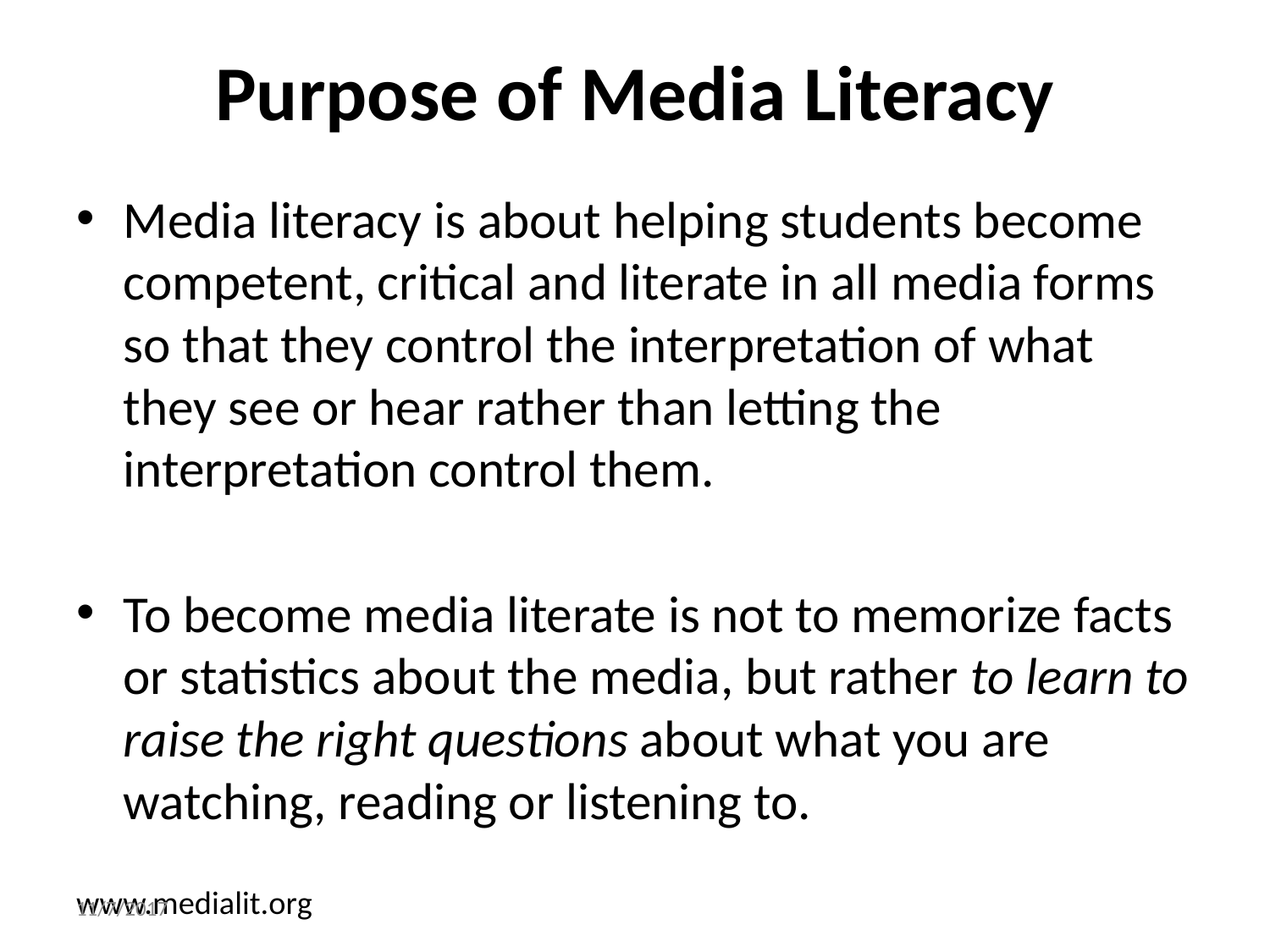

# Purpose of Media Literacy
Media literacy is about helping students become competent, critical and literate in all media forms so that they control the interpretation of what they see or hear rather than letting the interpretation control them.

To become media literate is not to memorize facts or statistics about the media, but rather to learn to raise the right questions about what you are watching, reading or listening to.

www.medialit.org
11/7/2017